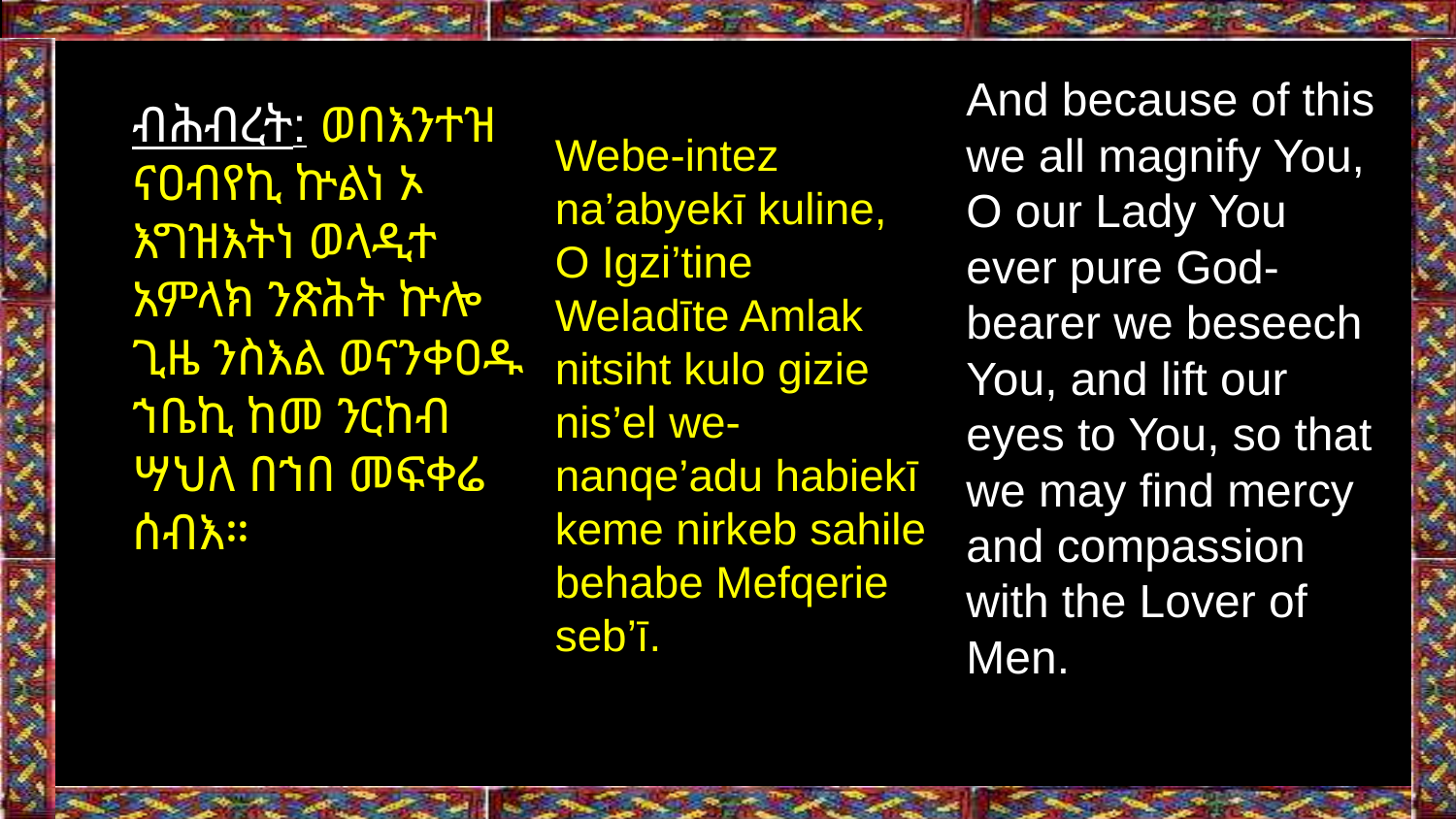

Webe-intez na’abyekī kuline, O Igzi’tine Weladīte Amlak nitsiht kulo gizie nis’el we-nanqe’adu habiekī keme nirkeb sahile behabe Mefqerie seb’ī.

And because of this we all magnify You, O our Lady You ever pure God-bearer we beseech You, and lift our eyes to You, so that we may find mercy and compassion with the Lover of Men.
ብሕብረት: ወበእንተዝ ናዐብየኪ ኵልነ ኦ እግዝእትነ ወላዲተ አምላክ ንጽሕት ኵሎ ጊዜ ንስእል ወናንቀዐዱ ኀቤኪ ከመ ንርከብ ሣህለ በኀበ መፍቀሬ ሰብእ።